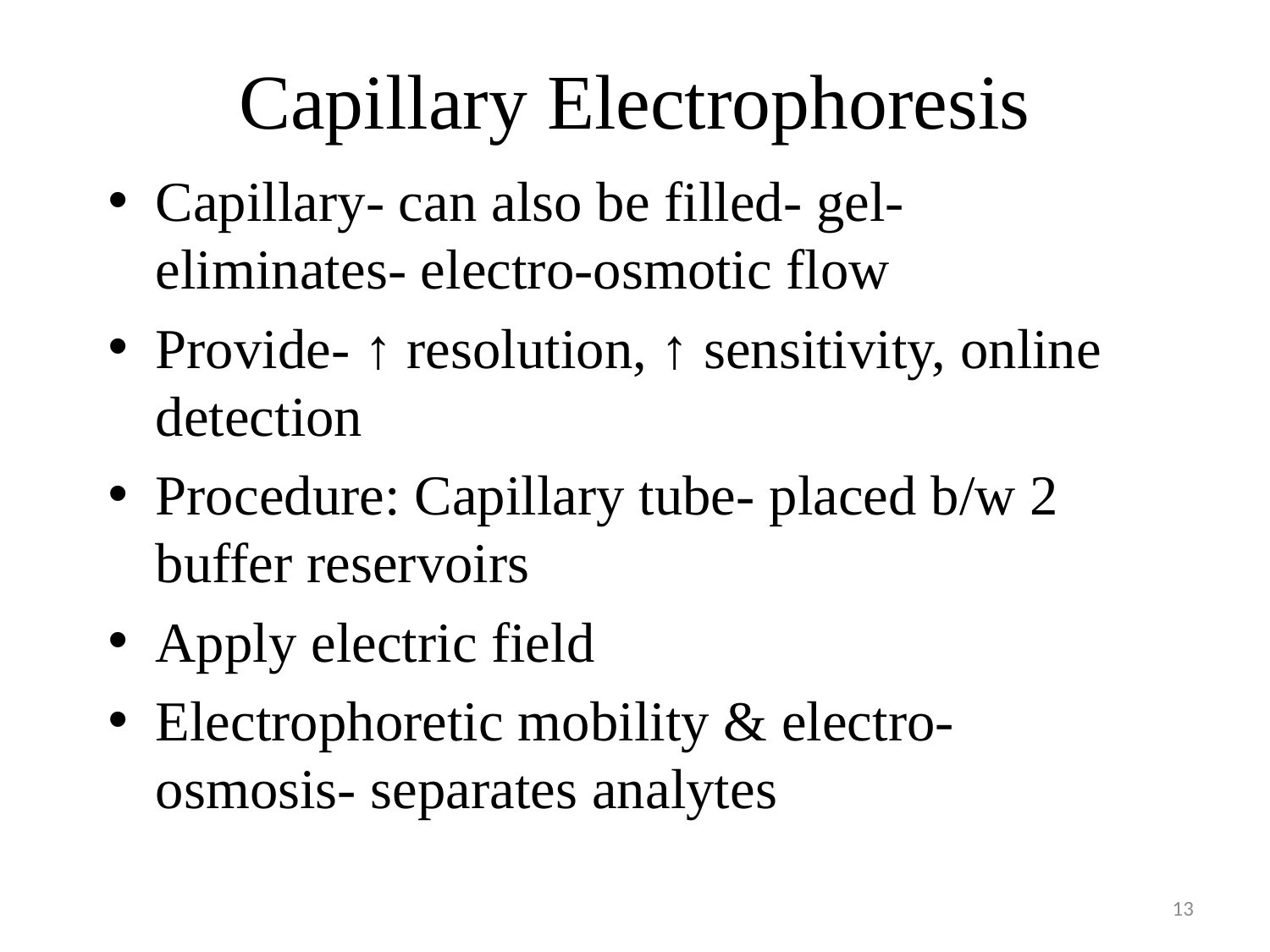

# Capillary Electrophoresis
Capillary- can also be filled- gel- eliminates- electro-osmotic flow
Provide- ↑ resolution, ↑ sensitivity, online detection
Procedure: Capillary tube- placed b/w 2 buffer reservoirs
Apply electric field
Electrophoretic mobility & electro-osmosis- separates analytes
13